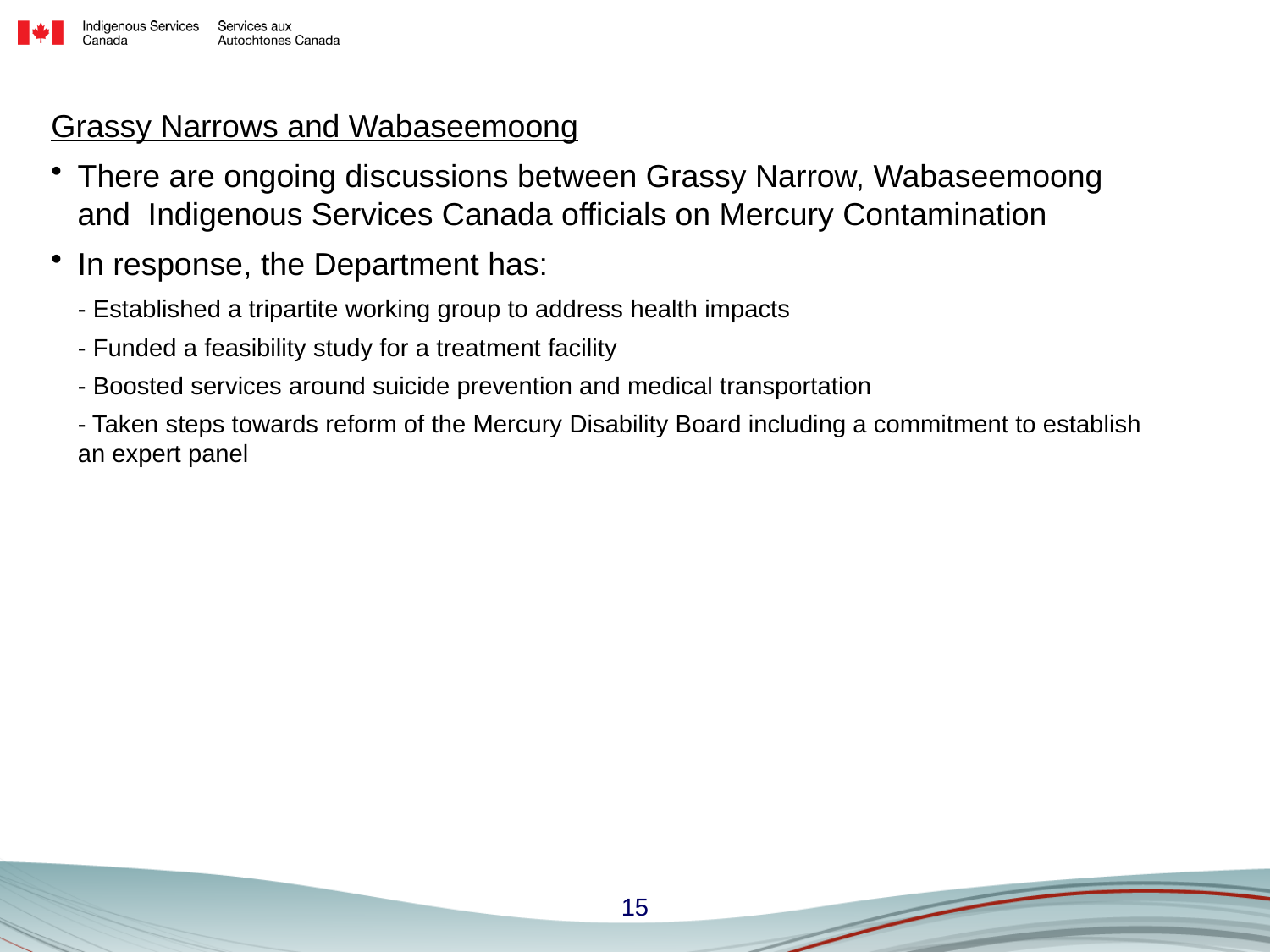

Grassy Narrows and Wabaseemoong
There are ongoing discussions between Grassy Narrow, Wabaseemoong and  Indigenous Services Canada officials on Mercury Contamination
In response, the Department has:
- Established a tripartite working group to address health impacts
- Funded a feasibility study for a treatment facility
- Boosted services around suicide prevention and medical transportation
- Taken steps towards reform of the Mercury Disability Board including a commitment to establish an expert panel

15